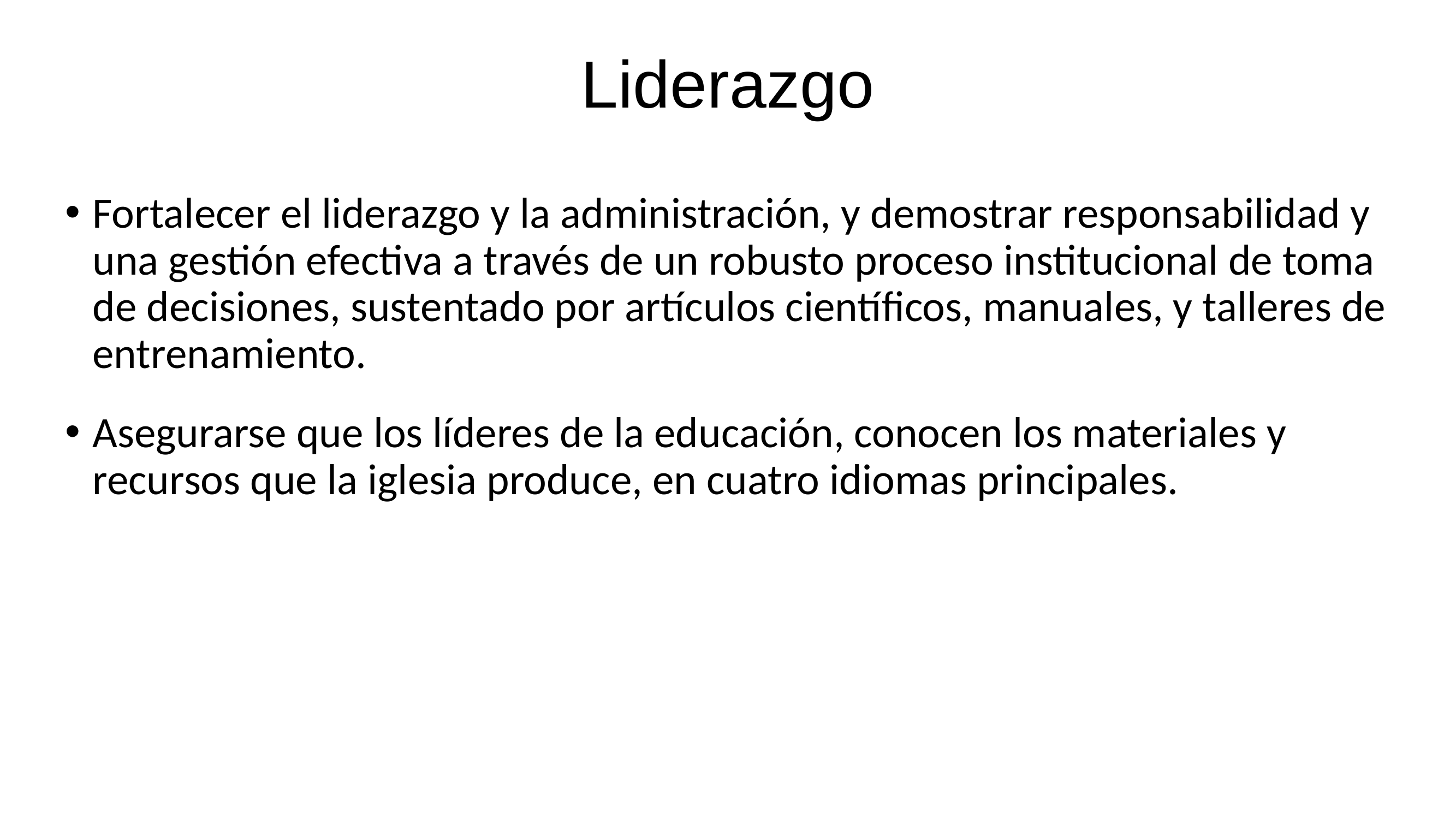

# Liderazgo
Fortalecer el liderazgo y la administración, y demostrar responsabilidad y una gestión efectiva a través de un robusto proceso institucional de toma de decisiones, sustentado por artículos científicos, manuales, y talleres de entrenamiento.
Asegurarse que los líderes de la educación, conocen los materiales y recursos que la iglesia produce, en cuatro idiomas principales.